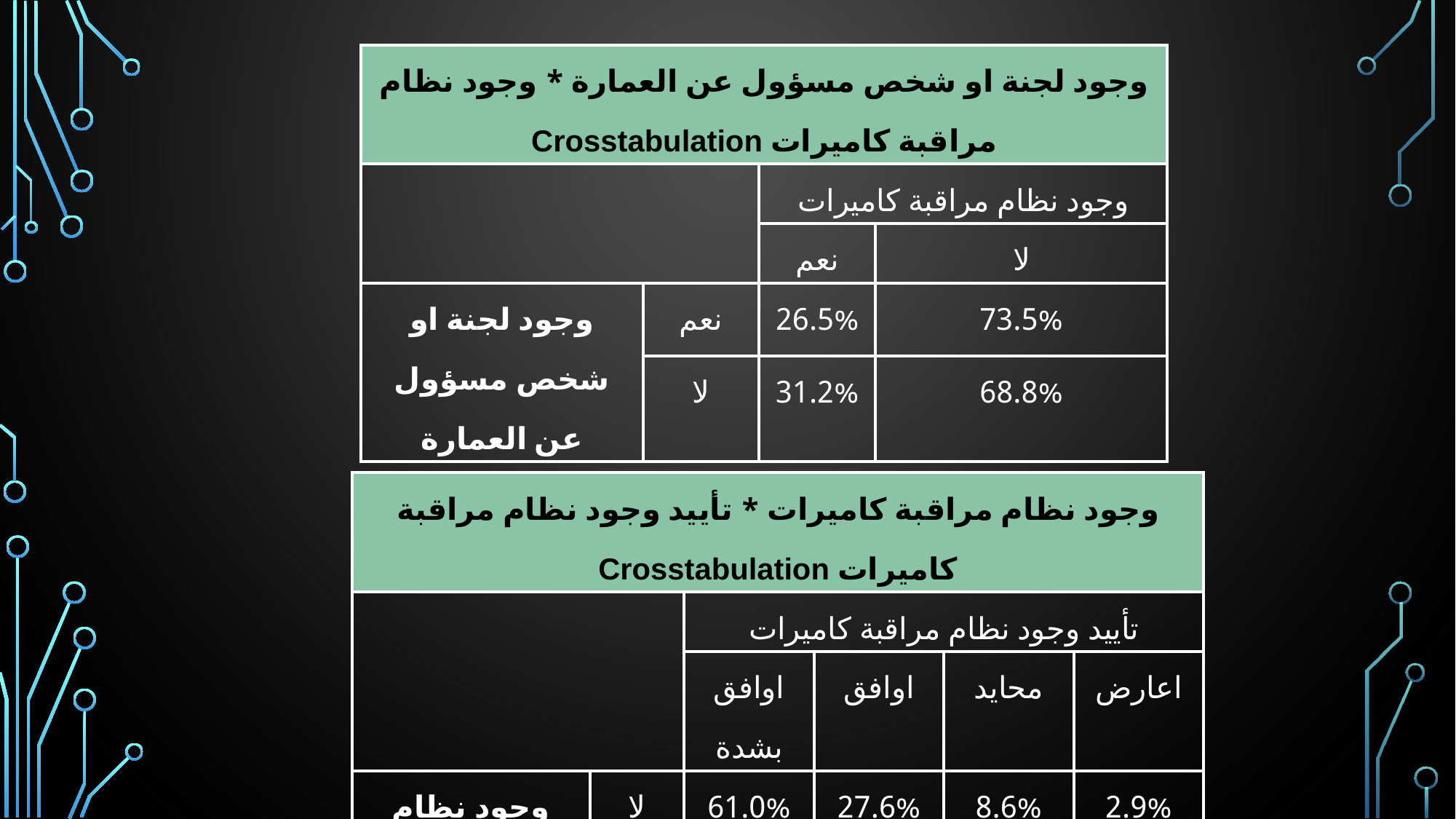

| وجود لجنة او شخص مسؤول عن العمارة \* وجود نظام مراقبة كاميرات Crosstabulation |  |  |  |
| --- | --- | --- | --- |
|  |  | وجود نظام مراقبة كاميرات |  |
|  |  | نعم | لا |
| وجود لجنة او شخص مسؤول عن العمارة | نعم | 26.5% | 73.5% |
|  | لا | 31.2% | 68.8% |
| وجود نظام مراقبة كاميرات \* تأييد وجود نظام مراقبة كاميرات Crosstabulation |  |  |  |  |  |
| --- | --- | --- | --- | --- | --- |
|  |  | تأييد وجود نظام مراقبة كاميرات |  |  |  |
|  |  | اوافق بشدة | اوافق | محايد | اعارض |
| وجود نظام مراقبة كاميرات | لا | 61.0% | 27.6% | 8.6% | 2.9% |